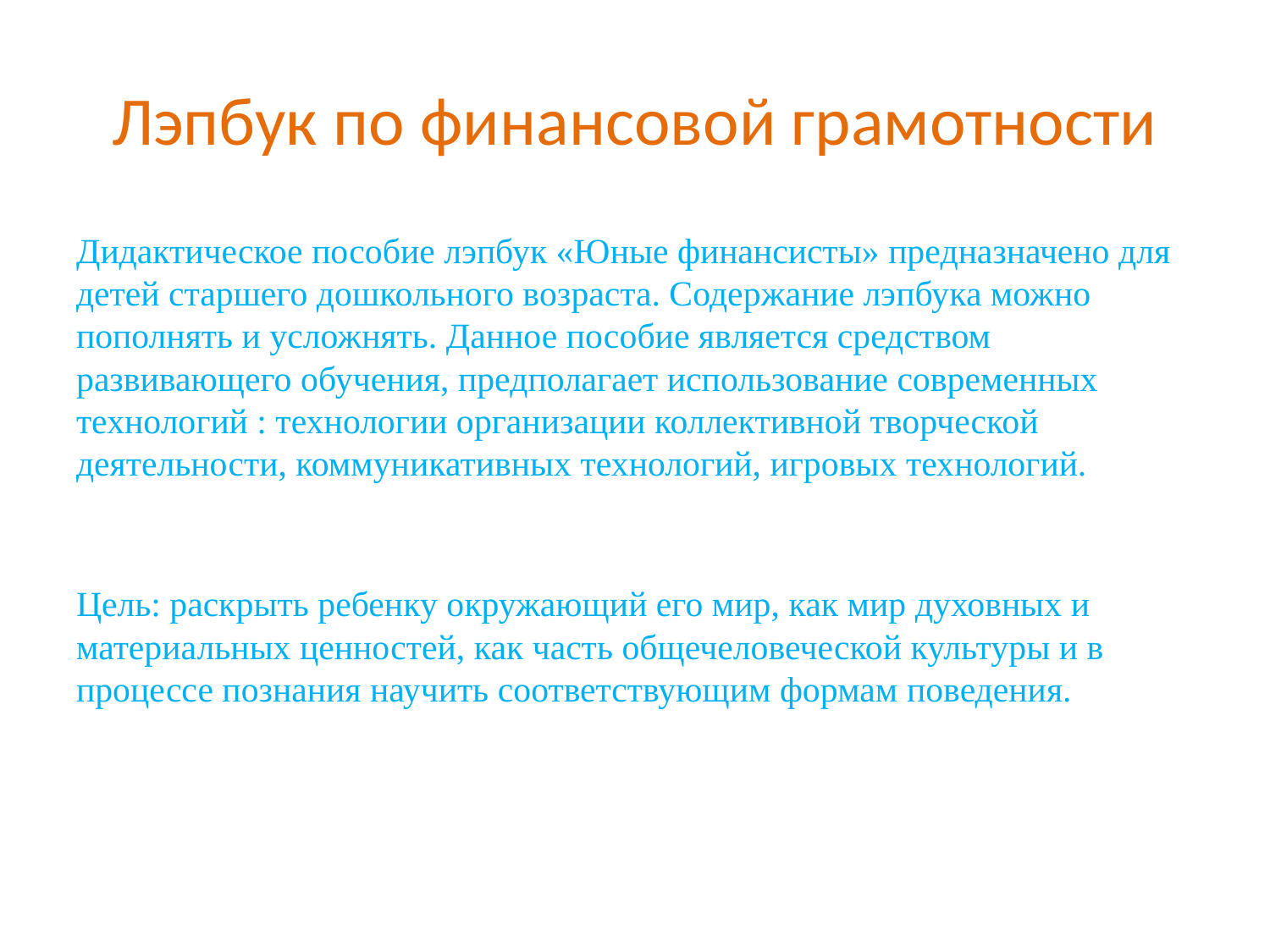

# Лэпбук по финансовой грамотности
Дидактическое пособие лэпбук «Юные финансисты» предназначено для детей старшего дошкольного возраста. Содержание лэпбука можно пополнять и усложнять. Данное пособие является средством развивающего обучения, предполагает использование современных технологий : технологии организации коллективной творческой деятельности, коммуникативных технологий, игровых технологий.

Цель: раскрыть ребенку окружающий его мир, как мир духовных и материальных ценностей, как часть общечеловеческой культуры и в процессе познания научить соответствующим формам поведения.